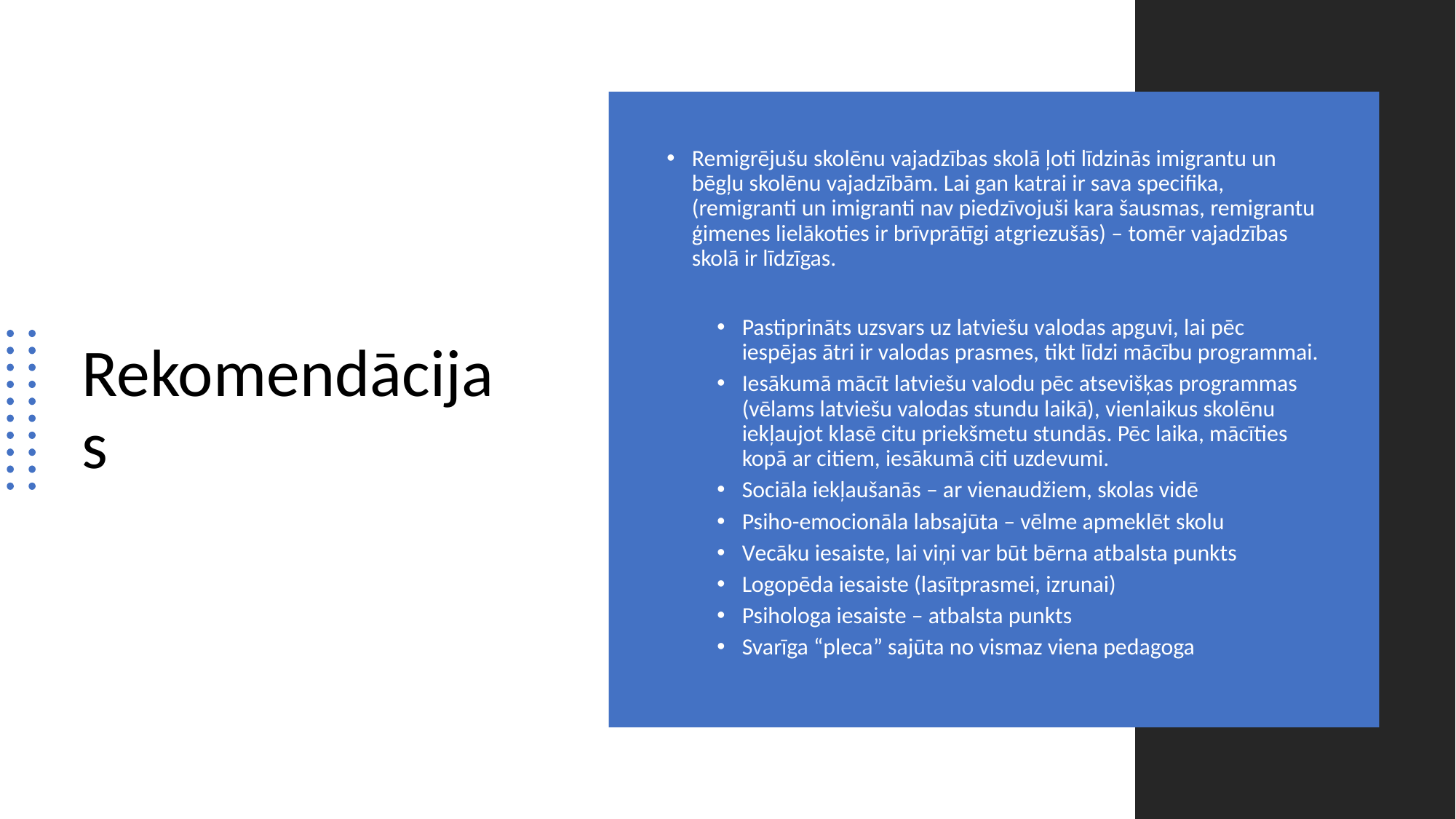

# Rekomendācijas
Remigrējušu skolēnu vajadzības skolā ļoti līdzinās imigrantu un bēgļu skolēnu vajadzībām. Lai gan katrai ir sava specifika, (remigranti un imigranti nav piedzīvojuši kara šausmas, remigrantu ģimenes lielākoties ir brīvprātīgi atgriezušās) – tomēr vajadzības skolā ir līdzīgas.

Pastiprināts uzsvars uz latviešu valodas apguvi, lai pēc iespējas ātri ir valodas prasmes, tikt līdzi mācību programmai.
Iesākumā mācīt latviešu valodu pēc atsevišķas programmas (vēlams latviešu valodas stundu laikā), vienlaikus skolēnu iekļaujot klasē citu priekšmetu stundās. Pēc laika, mācīties kopā ar citiem, iesākumā citi uzdevumi.
Sociāla iekļaušanās – ar vienaudžiem, skolas vidē
Psiho-emocionāla labsajūta – vēlme apmeklēt skolu
Vecāku iesaiste, lai viņi var būt bērna atbalsta punkts
Logopēda iesaiste (lasītprasmei, izrunai)
Psihologa iesaiste – atbalsta punkts
Svarīga “pleca” sajūta no vismaz viena pedagoga